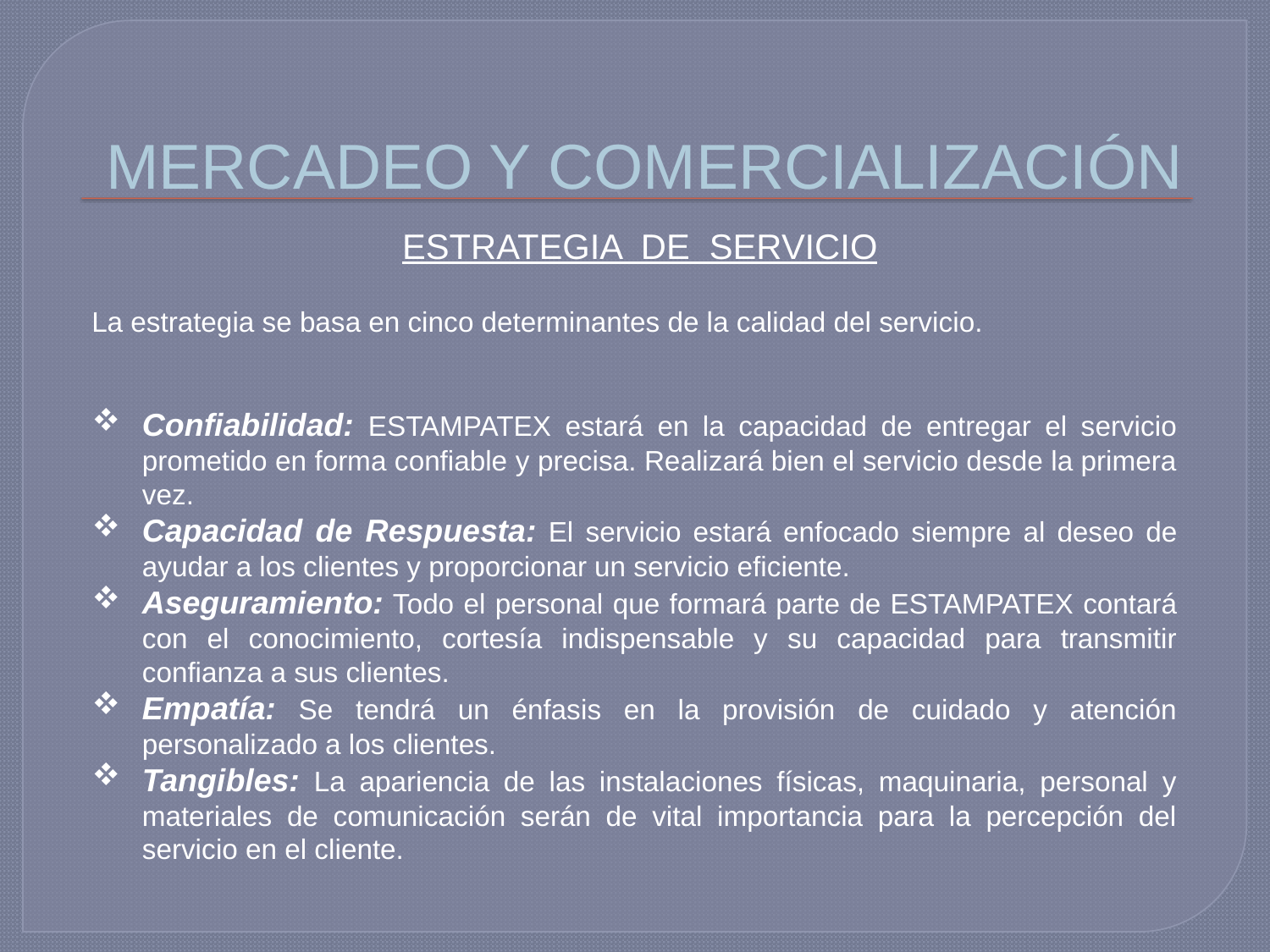

# MERCADEO Y COMERCIALIZACIÓN
ESTRATEGIA  DE  SERVICIO

La estrategia se basa en cinco determinantes de la calidad del servicio.
Confiabilidad: ESTAMPATEX estará en la capacidad de entregar el servicio prometido en forma confiable y precisa. Realizará bien el servicio desde la primera vez.
Capacidad de Respuesta: El servicio estará enfocado siempre al deseo de ayudar a los clientes y proporcionar un servicio eficiente.
Aseguramiento: Todo el personal que formará parte de ESTAMPATEX contará con el conocimiento, cortesía indispensable y su capacidad para transmitir confianza a sus clientes.
Empatía: Se tendrá un énfasis en la provisión de cuidado y atención personalizado a los clientes.
Tangibles: La apariencia de las instalaciones físicas, maquinaria, personal y materiales de comunicación serán de vital importancia para la percepción del servicio en el cliente.